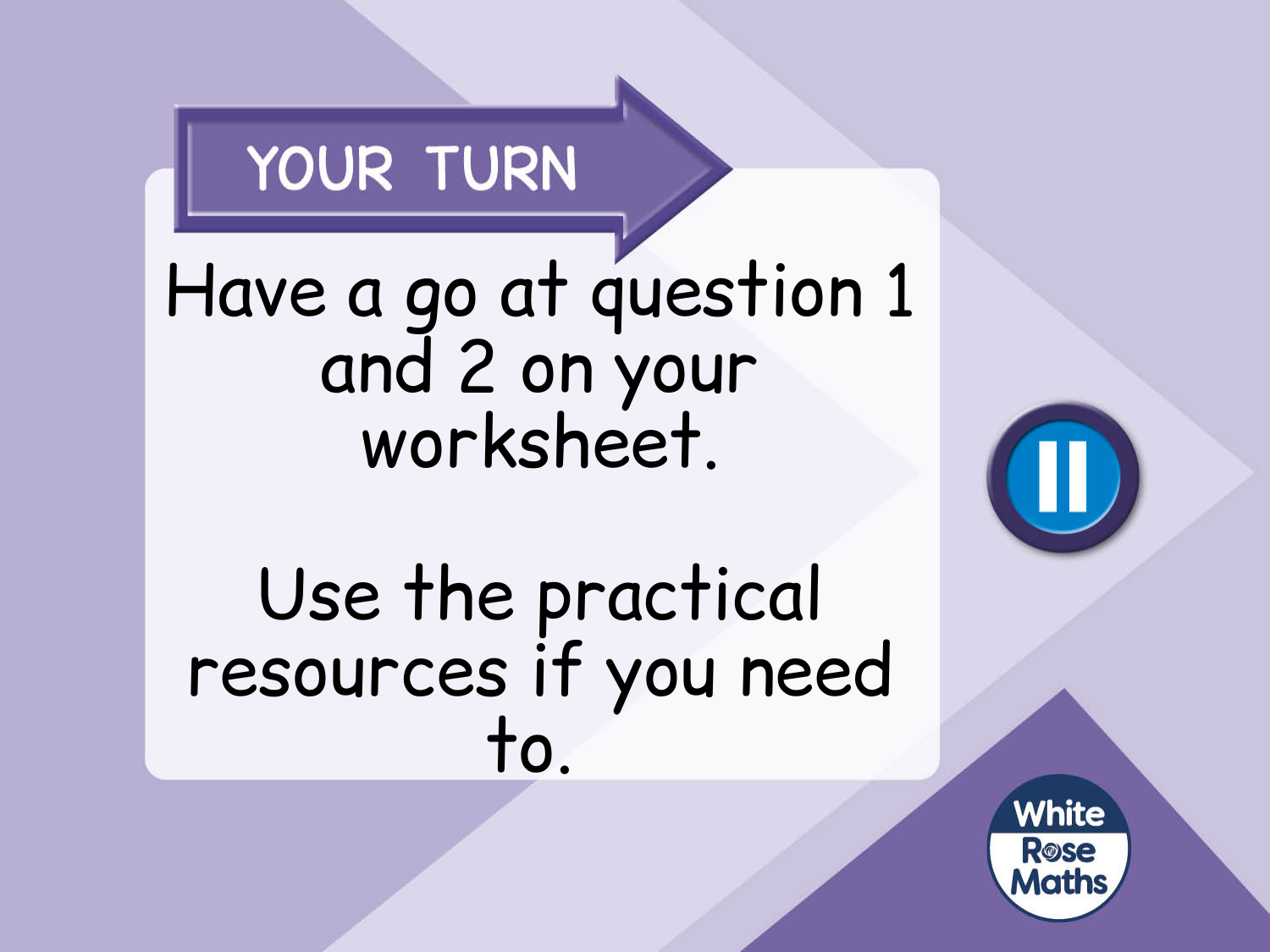

# Have a go at question 1 and 2 on your worksheet. Use the practical resources if you need to.